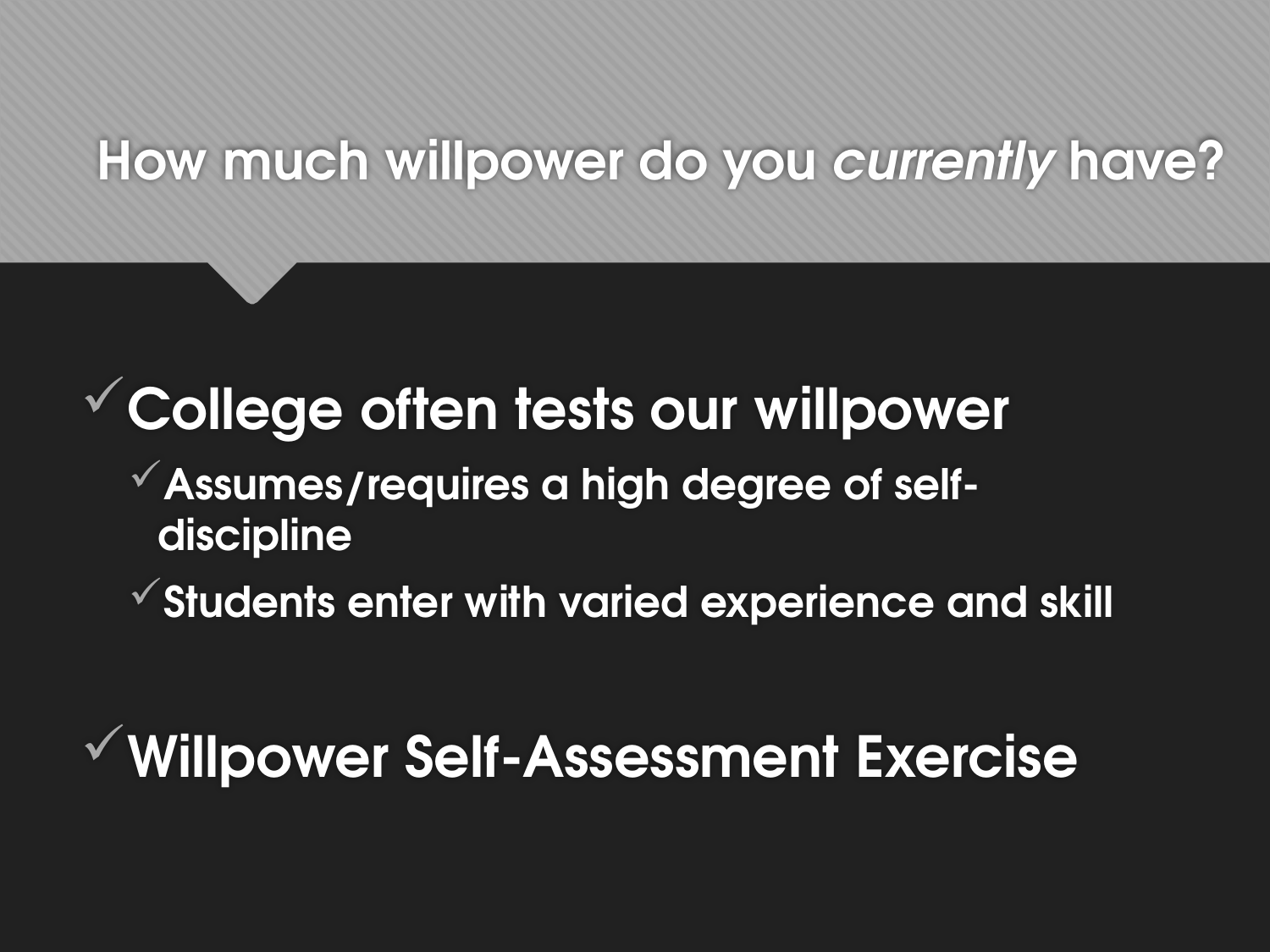

# How much willpower do you currently have?
College often tests our willpower
Assumes/requires a high degree of self-discipline
Students enter with varied experience and skill

Willpower Self-Assessment Exercise